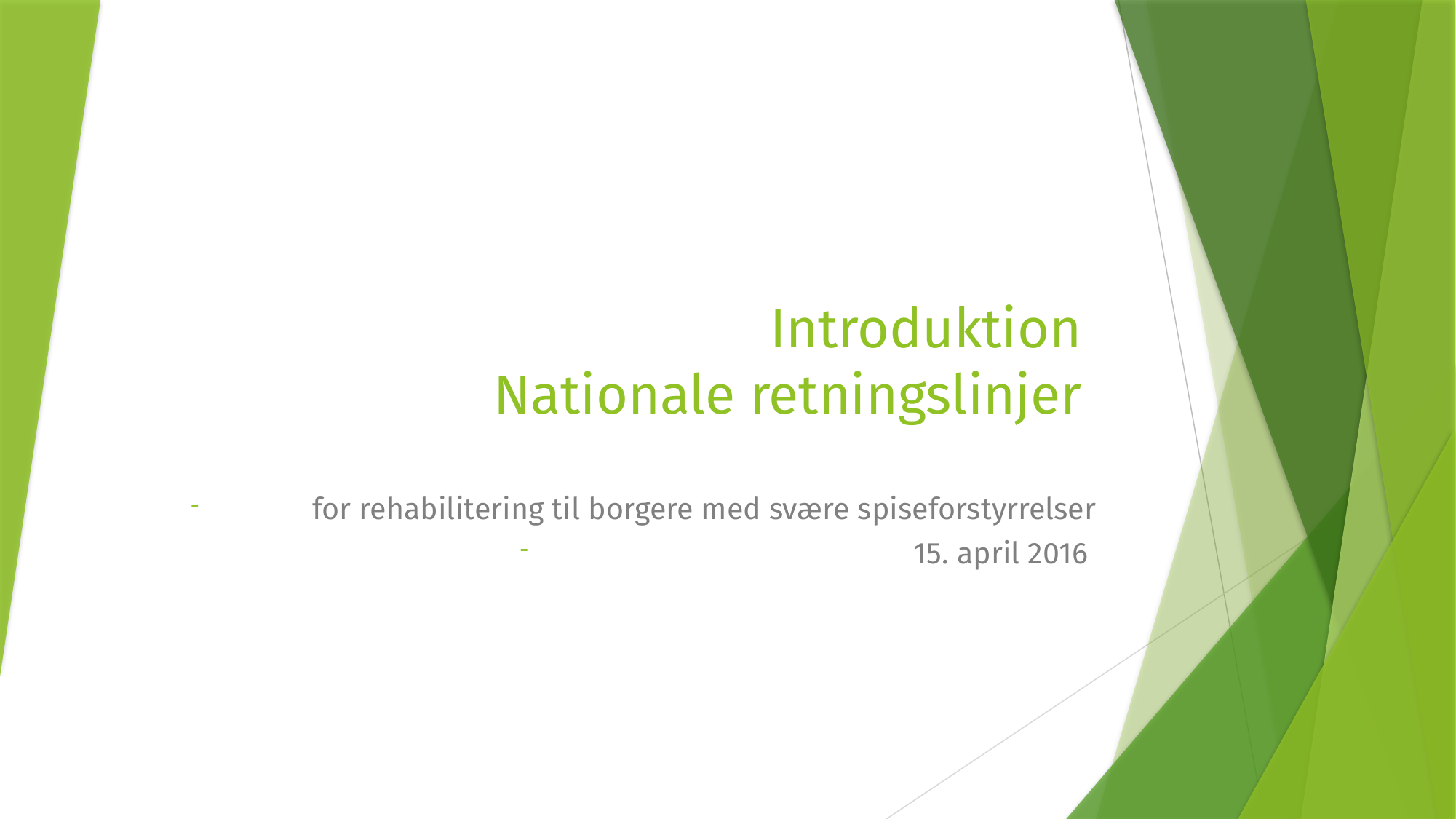

# Introduktion Nationale retningslinjer
for rehabilitering til borgere med svære spiseforstyrrelser
15. april 2016